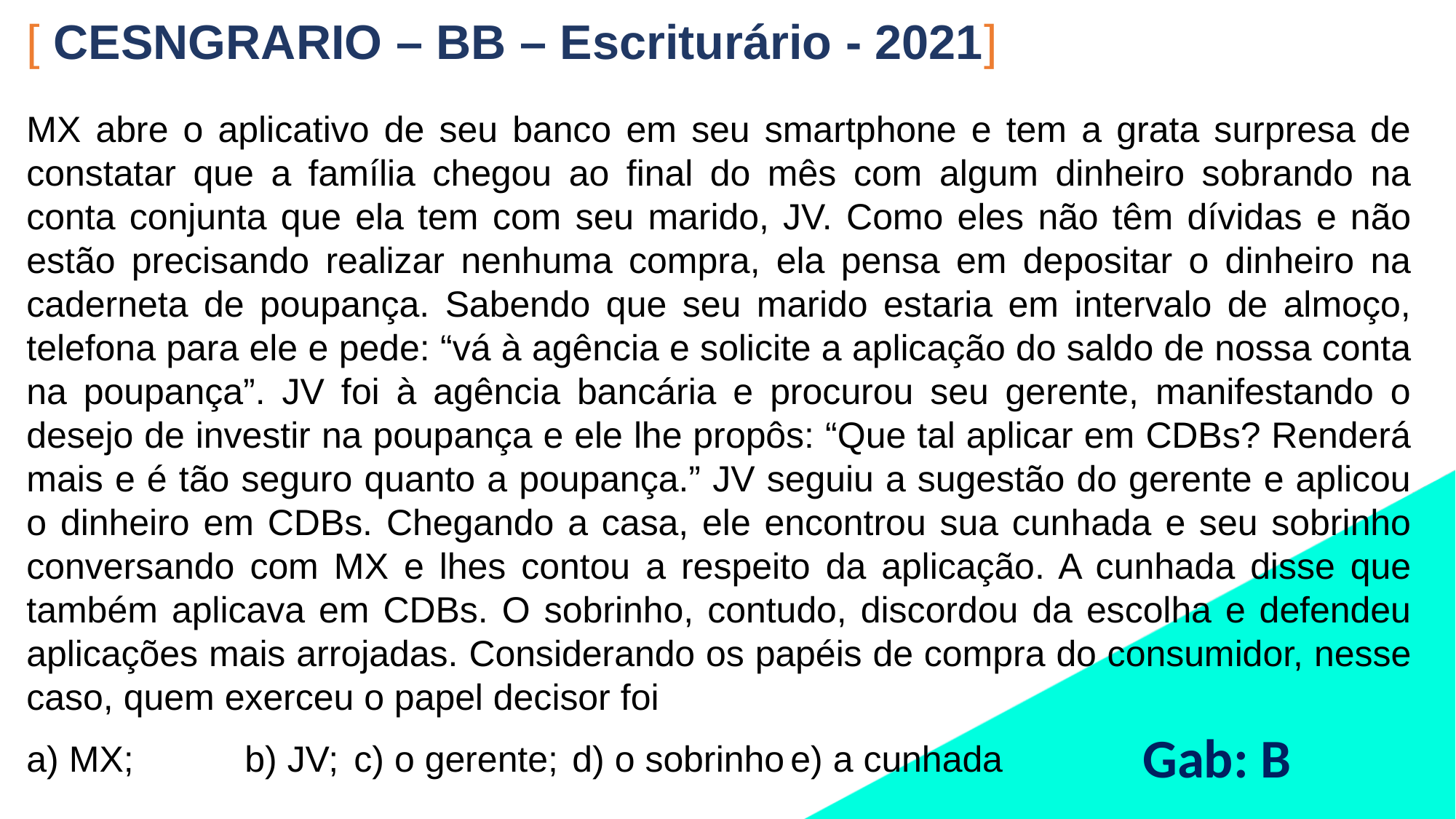

[ CESNGRARIO – BB – Escriturário - 2021]
MX abre o aplicativo de seu banco em seu smartphone e tem a grata surpresa de constatar que a família chegou ao final do mês com algum dinheiro sobrando na conta conjunta que ela tem com seu marido, JV. Como eles não têm dívidas e não estão precisando realizar nenhuma compra, ela pensa em depositar o dinheiro na caderneta de poupança. Sabendo que seu marido estaria em intervalo de almoço, telefona para ele e pede: “vá à agência e solicite a aplicação do saldo de nossa conta na poupança”. JV foi à agência bancária e procurou seu gerente, manifestando o desejo de investir na poupança e ele lhe propôs: “Que tal aplicar em CDBs? Renderá mais e é tão seguro quanto a poupança.” JV seguiu a sugestão do gerente e aplicou o dinheiro em CDBs. Chegando a casa, ele encontrou sua cunhada e seu sobrinho conversando com MX e lhes contou a respeito da aplicação. A cunhada disse que também aplicava em CDBs. O sobrinho, contudo, discordou da escolha e defendeu aplicações mais arrojadas. Considerando os papéis de compra do consumidor, nesse caso, quem exerceu o papel decisor foi
a) MX; 	b) JV; 	c) o gerente;	d) o sobrinho	e) a cunhada
Gab: B